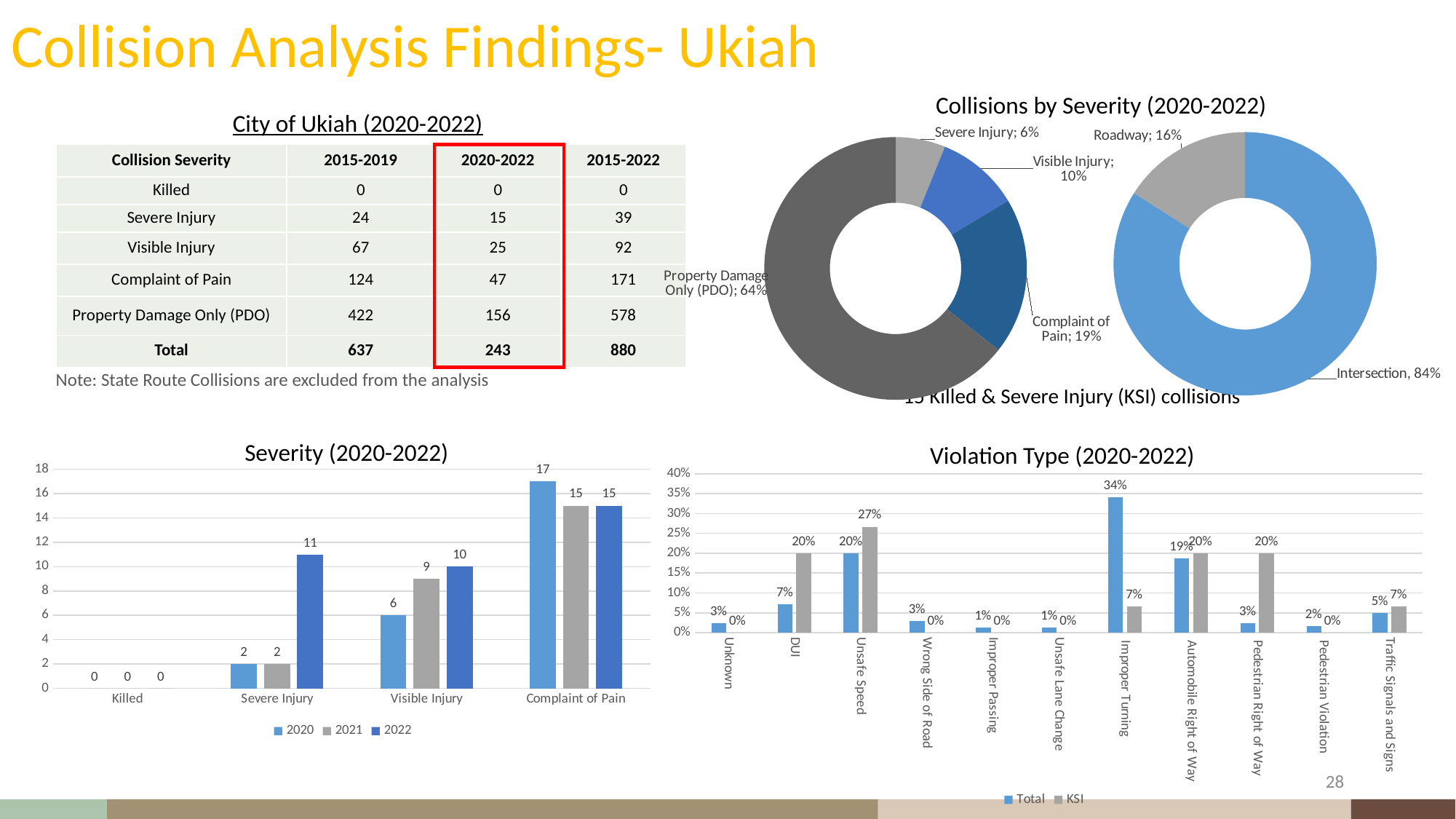

# Collision Analysis Findings- Ukiah
Collisions by Severity (2020-2022)

City of Ukiah (2020-2022)

### Chart

| Category |
|---|

### Chart

| Category |  |
|---|---|
| Killed | 0.0 |
| Severe Injury | 0.06147540983606557 |
| Visible Injury | 0.10245901639344263 |
| Complaint of Pain | 0.19262295081967212 |
| Property Damage Only (PDO) | 0.6434426229508197 |

### Chart

| Category |  |
|---|---|
| Intersection  | 0.8401639344262295 |
| Roadway | 0.1598360655737705 |
| Collision Severity | 2015-2019 | 2020-2022 | 2015-2022 |
| --- | --- | --- | --- |
| Killed | 0 | 0 | 0 |
| Severe Injury | 24 | 15 | 39 |
| Visible Injury | 67 | 25 | 92 |
| Complaint of Pain | 124 | 47 | 171 |
| Property Damage Only (PDO) | 422 | 156 | 578 |
| Total | 637 | 243 | 880 |

Note: State Route Collisions are excluded from the analysis

15 Killed & Severe Injury (KSI) collisions

Severity (2020-2022)

Violation Type (2020-2022)

### Chart

| Category | 2020 | 2021 | 2022 |
|---|---|---|---|
| Killed | 0.0 | 0.0 | 0.0 |
| Severe Injury | 2.0 | 2.0 | 11.0 |
| Visible Injury | 6.0 | 9.0 | 10.0 |
| Complaint of Pain | 17.0 | 15.0 | 15.0 |

### Chart

| Category | Total | KSI |
|---|---|---|
| Unknown  | 0.025 | 0.0 |
| DUI | 0.07083333333333333 | 0.2 |
| Unsafe Speed  | 0.2 | 0.26666666666666666 |
| Wrong Side of Road  | 0.029166666666666667 | 0.0 |
| Improper Passing  | 0.0125 | 0.0 |
| Unsafe Lane Change | 0.0125 | 0.0 |
|  Improper Turning  | 0.3416666666666667 | 0.06666666666666667 |
|  Automobile Right of Way | 0.1875 | 0.2 |
|  Pedestrian Right of Way  | 0.025 | 0.2 |
|  Pedestrian Violation  | 0.016666666666666666 | 0.0 |
| Traffic Signals and Signs | 0.05 | 0.06666666666666667 |
28